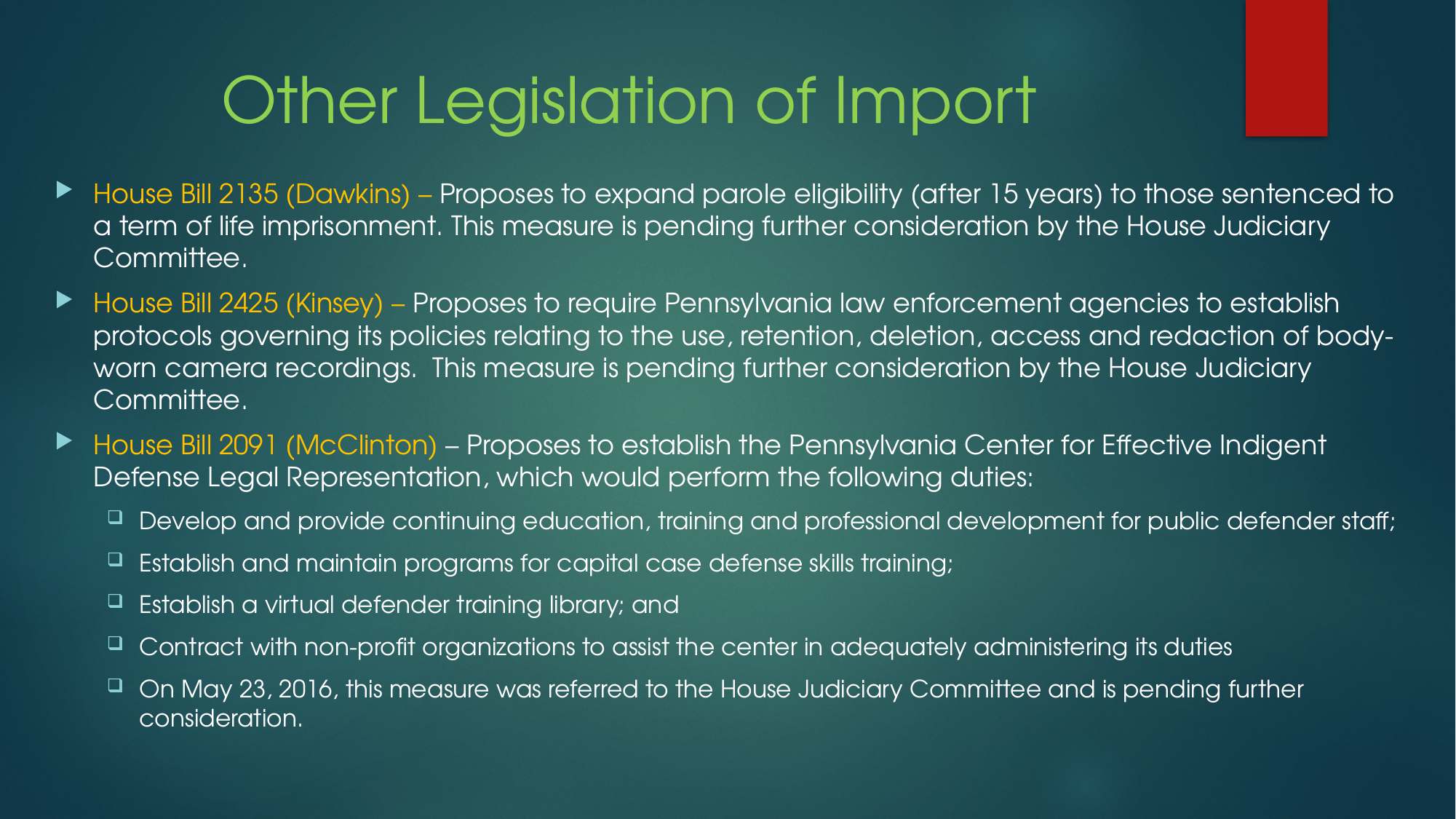

# Other Legislation of Import
House Bill 2135 (Dawkins) – Proposes to expand parole eligibility (after 15 years) to those sentenced to a term of life imprisonment. This measure is pending further consideration by the House Judiciary Committee.
House Bill 2425 (Kinsey) – Proposes to require Pennsylvania law enforcement agencies to establish protocols governing its policies relating to the use, retention, deletion, access and redaction of body-worn camera recordings.  This measure is pending further consideration by the House Judiciary Committee.
House Bill 2091 (McClinton) – Proposes to establish the Pennsylvania Center for Effective Indigent Defense Legal Representation, which would perform the following duties:
Develop and provide continuing education, training and professional development for public defender staff;
Establish and maintain programs for capital case defense skills training;
Establish a virtual defender training library; and
Contract with non-profit organizations to assist the center in adequately administering its duties
On May 23, 2016, this measure was referred to the House Judiciary Committee and is pending further consideration.